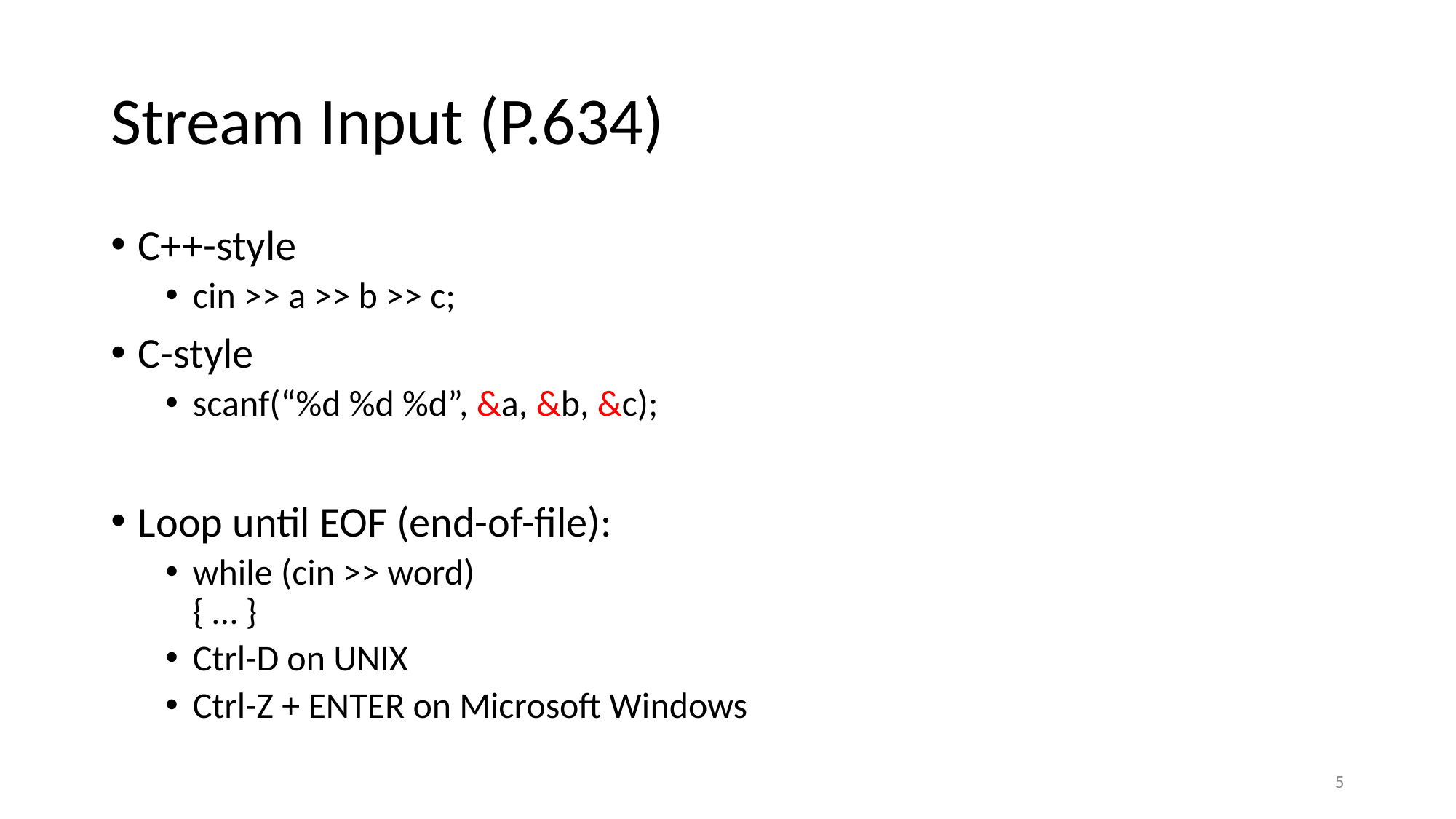

# Stream Input (P.634)
C++-style
cin >> a >> b >> c;
C-style
scanf(“%d %d %d”, &a, &b, &c);

Loop until EOF (end-of-file):
while (cin >> word)
{ … }
Ctrl-D on UNIX
Ctrl-Z + ENTER on Microsoft Windows
5